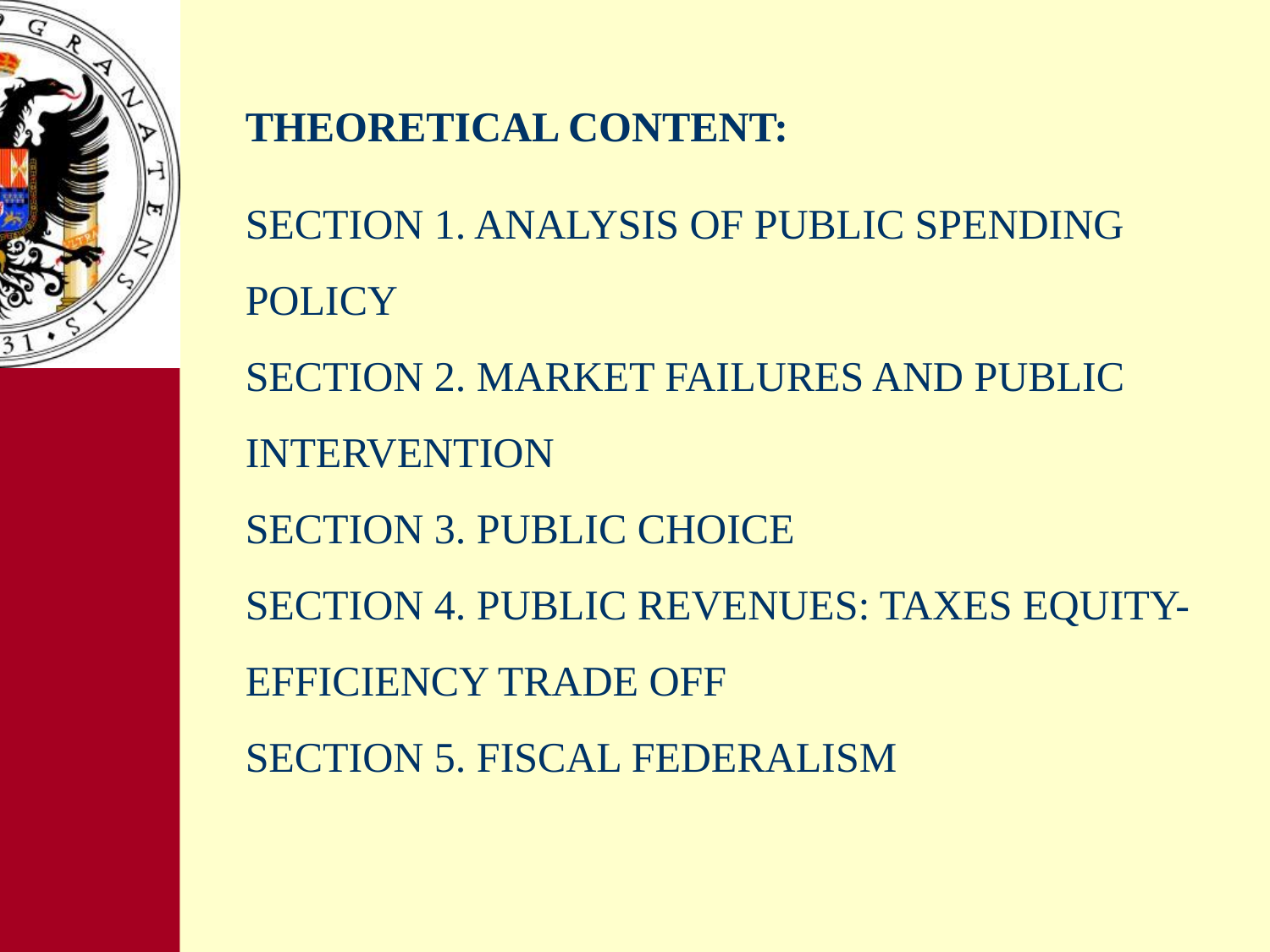

THEORETICAL CONTENT:
SECTION 1. ANALYSIS OF PUBLIC SPENDING POLICY
SECTION 2. MARKET FAILURES AND PUBLIC INTERVENTION
SECTION 3. PUBLIC CHOICE
SECTION 4. PUBLIC REVENUES: TAXES EQUITY-EFFICIENCY TRADE OFF
SECTION 5. FISCAL FEDERALISM